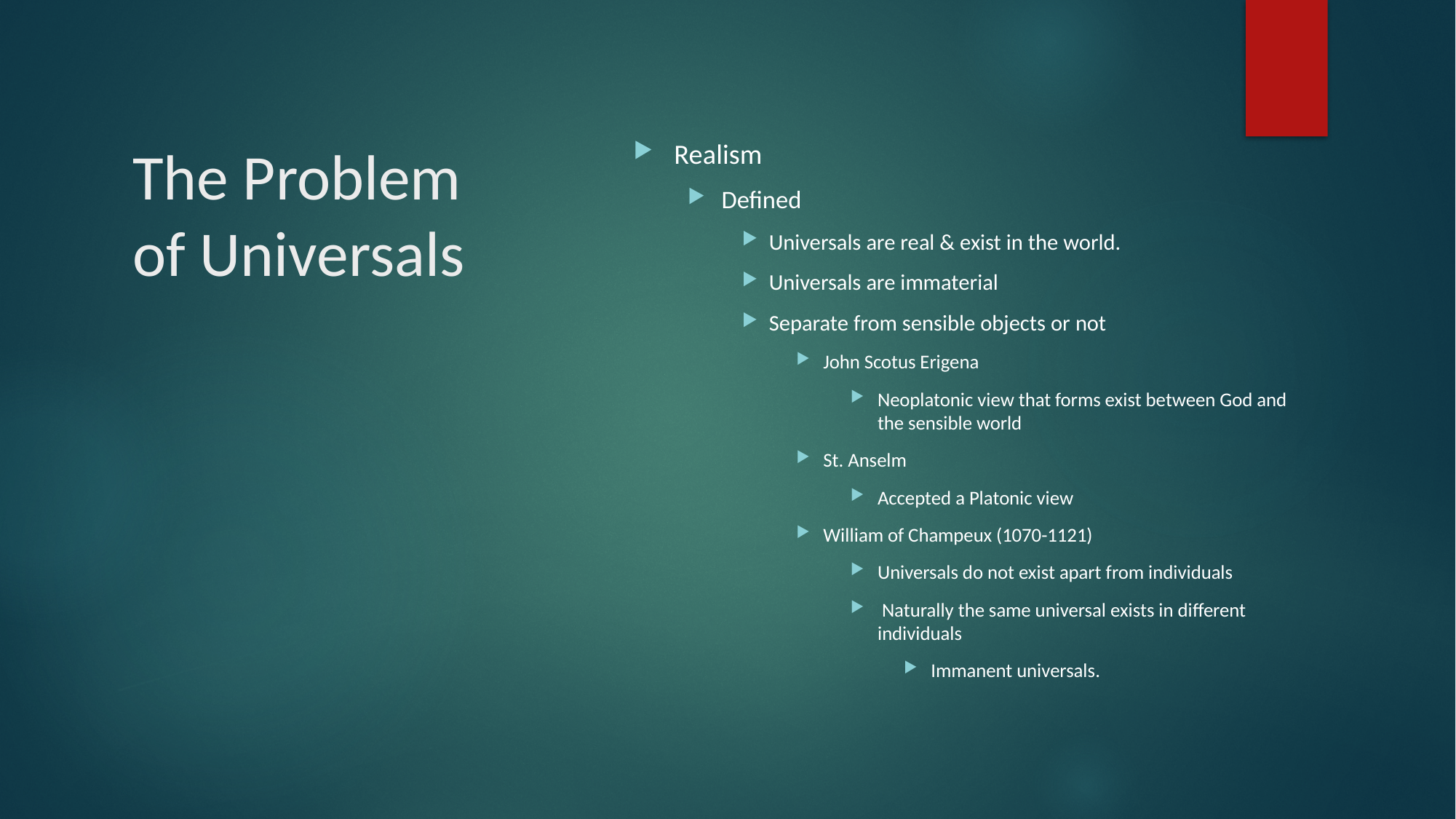

# The Problem of Universals
Realism
Defined
Universals are real & exist in the world.
Universals are immaterial
Separate from sensible objects or not
John Scotus Erigena
Neoplatonic view that forms exist between God and the sensible world
St. Anselm
Accepted a Platonic view
William of Champeux (1070-1121)
Universals do not exist apart from individuals
 Naturally the same universal exists in different individuals
Immanent universals.